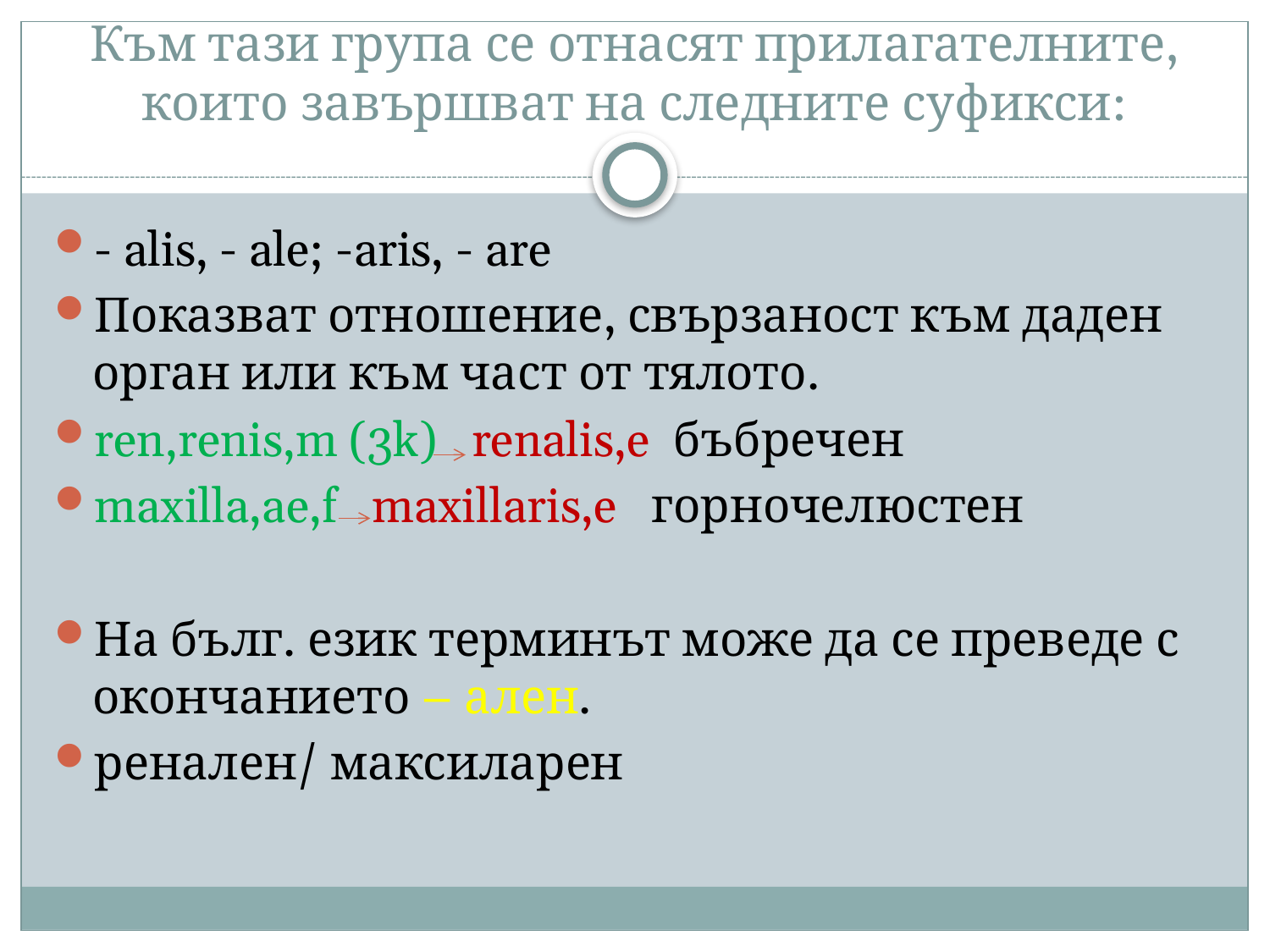

# Към тази група се отнасят прилагателните, които завършват на следните суфикси:
- alis, - ale; -aris, - are
Показват отношение, свързаност към даден орган или към част от тялото.
ren,renis,m (3k)   renalis,e  бъбречен
maxilla,ae,f   maxillaris,e   горночелюстен

На бълг. език терминът може да се преведе с окончанието – ален.
ренален/ максиларен